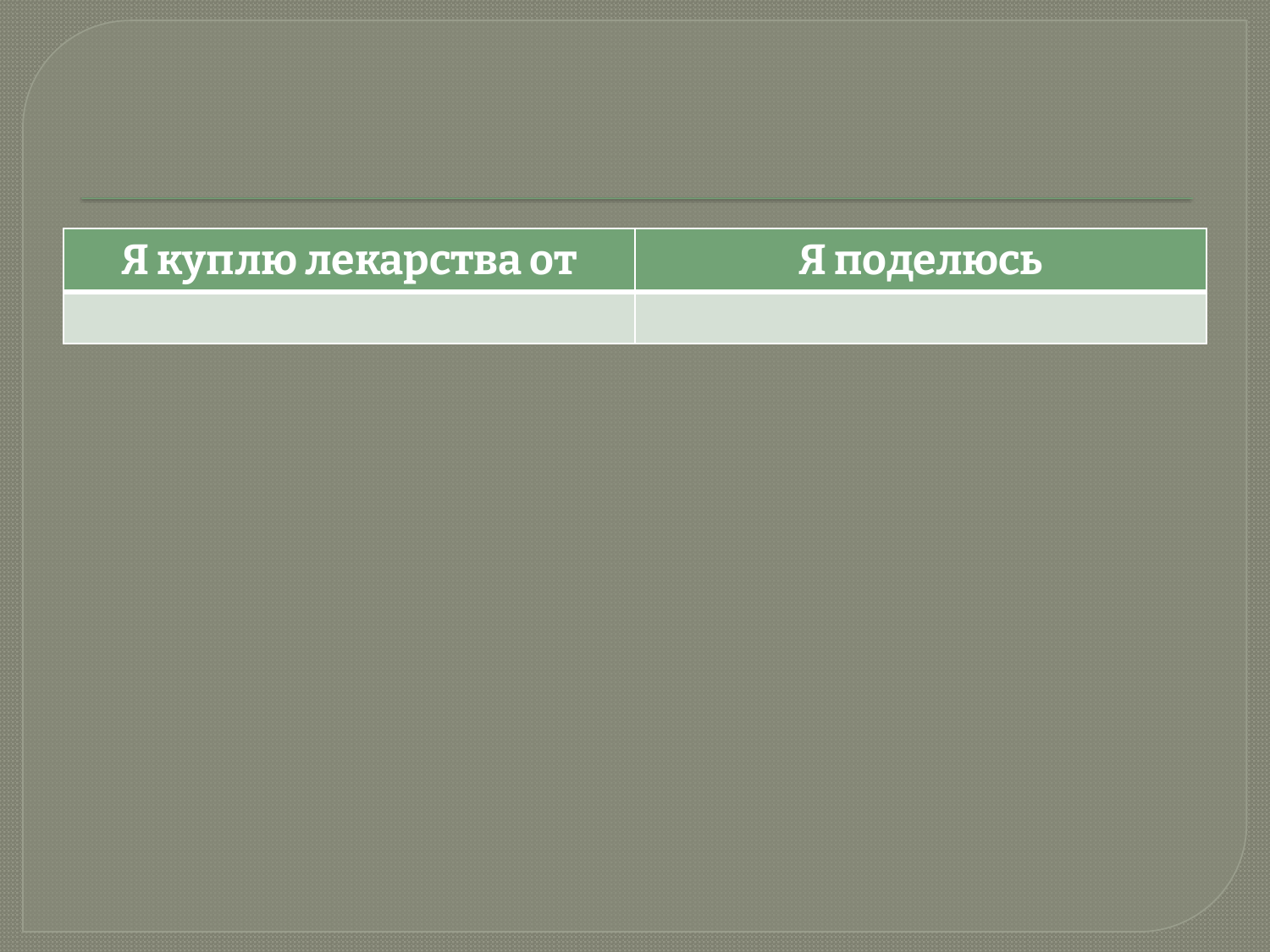

| Я куплю лекарства от | Я поделюсь |
| --- | --- |
|  |  |